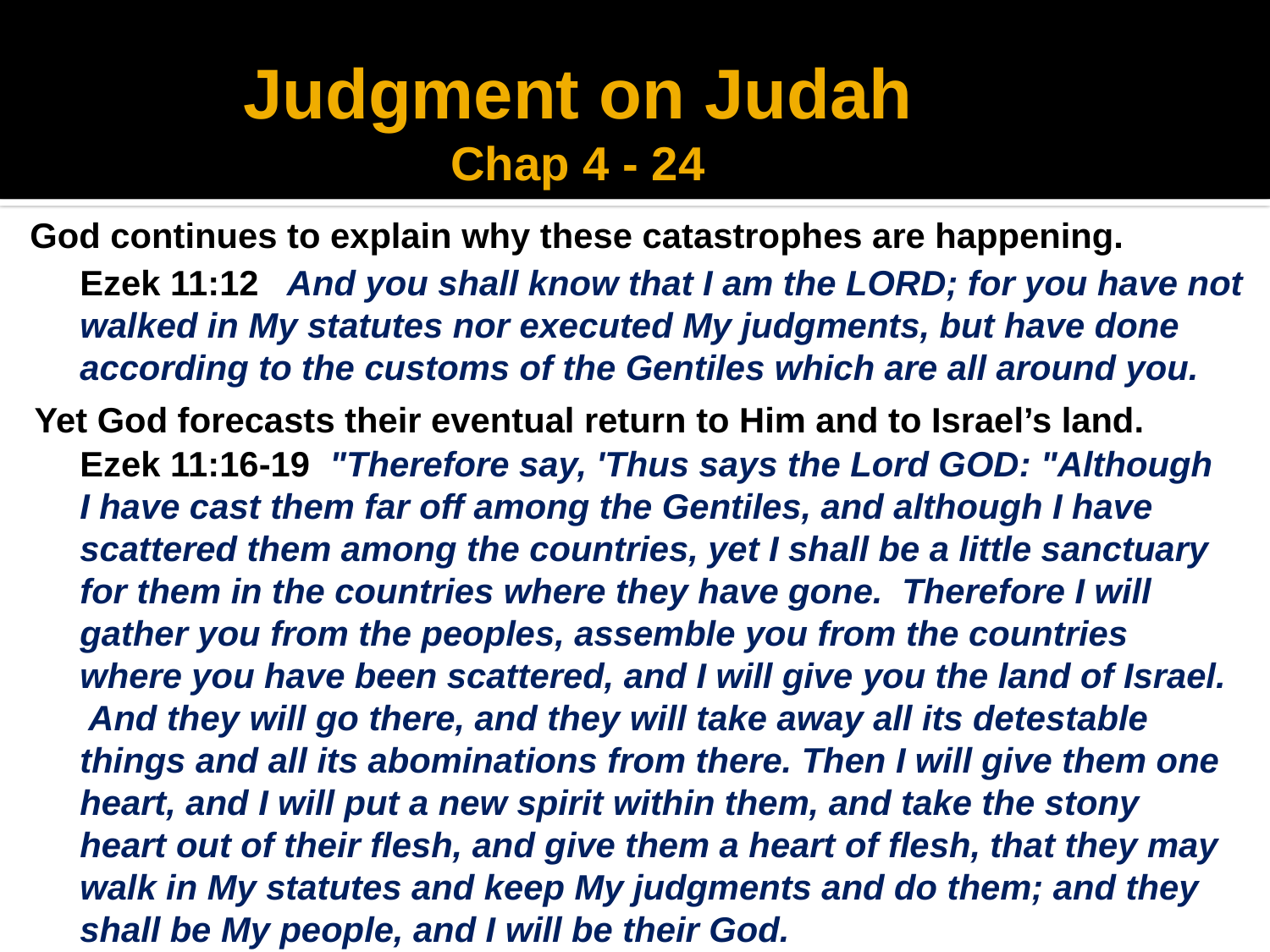

Judgment on Judah
Chap 4 - 24
God continues to explain why these catastrophes are happening.
Ezek 11:12   And you shall know that I am the LORD; for you have not walked in My statutes nor executed My judgments, but have done according to the customs of the Gentiles which are all around you.
Yet God forecasts their eventual return to Him and to Israel’s land.
Ezek 11:16-19  "Therefore say, 'Thus says the Lord GOD: "Although I have cast them far off among the Gentiles, and although I have scattered them among the countries, yet I shall be a little sanctuary for them in the countries where they have gone.  Therefore I will gather you from the peoples, assemble you from the countries where you have been scattered, and I will give you the land of Israel.  And they will go there, and they will take away all its detestable things and all its abominations from there. Then I will give them one heart, and I will put a new spirit within them, and take the stony heart out of their flesh, and give them a heart of flesh, that they may walk in My statutes and keep My judgments and do them; and they shall be My people, and I will be their God.